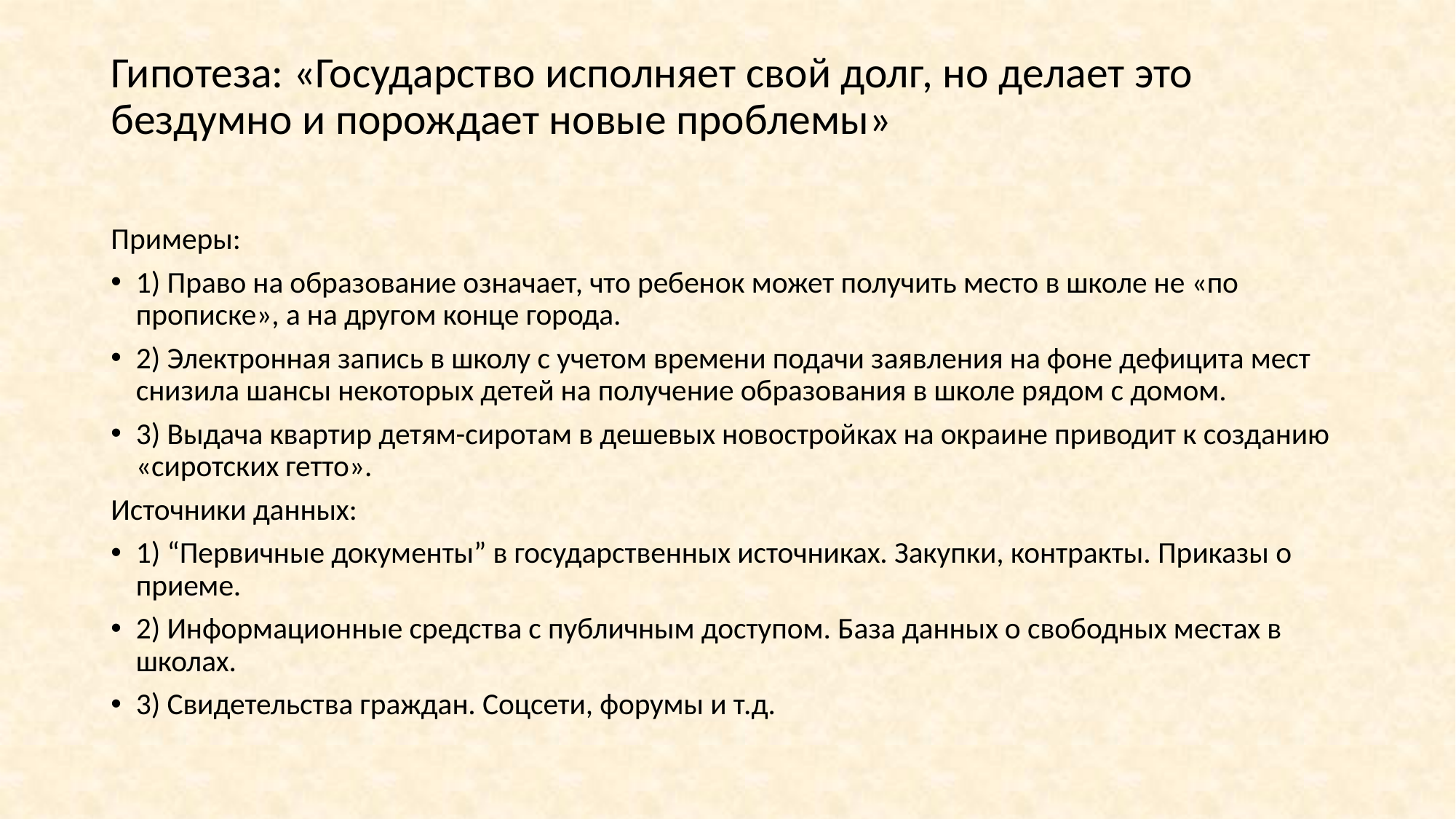

# Гипотеза: «Государство исполняет свой долг, но делает это бездумно и порождает новые проблемы»
Примеры:
1) Право на образование означает, что ребенок может получить место в школе не «по прописке», а на другом конце города.
2) Электронная запись в школу с учетом времени подачи заявления на фоне дефицита мест снизила шансы некоторых детей на получение образования в школе рядом с домом.
3) Выдача квартир детям-сиротам в дешевых новостройках на окраине приводит к созданию «сиротских гетто».
Источники данных:
1) “Первичные документы” в государственных источниках. Закупки, контракты. Приказы о приеме.
2) Информационные средства с публичным доступом. База данных о свободных местах в школах.
3) Свидетельства граждан. Соцсети, форумы и т.д.